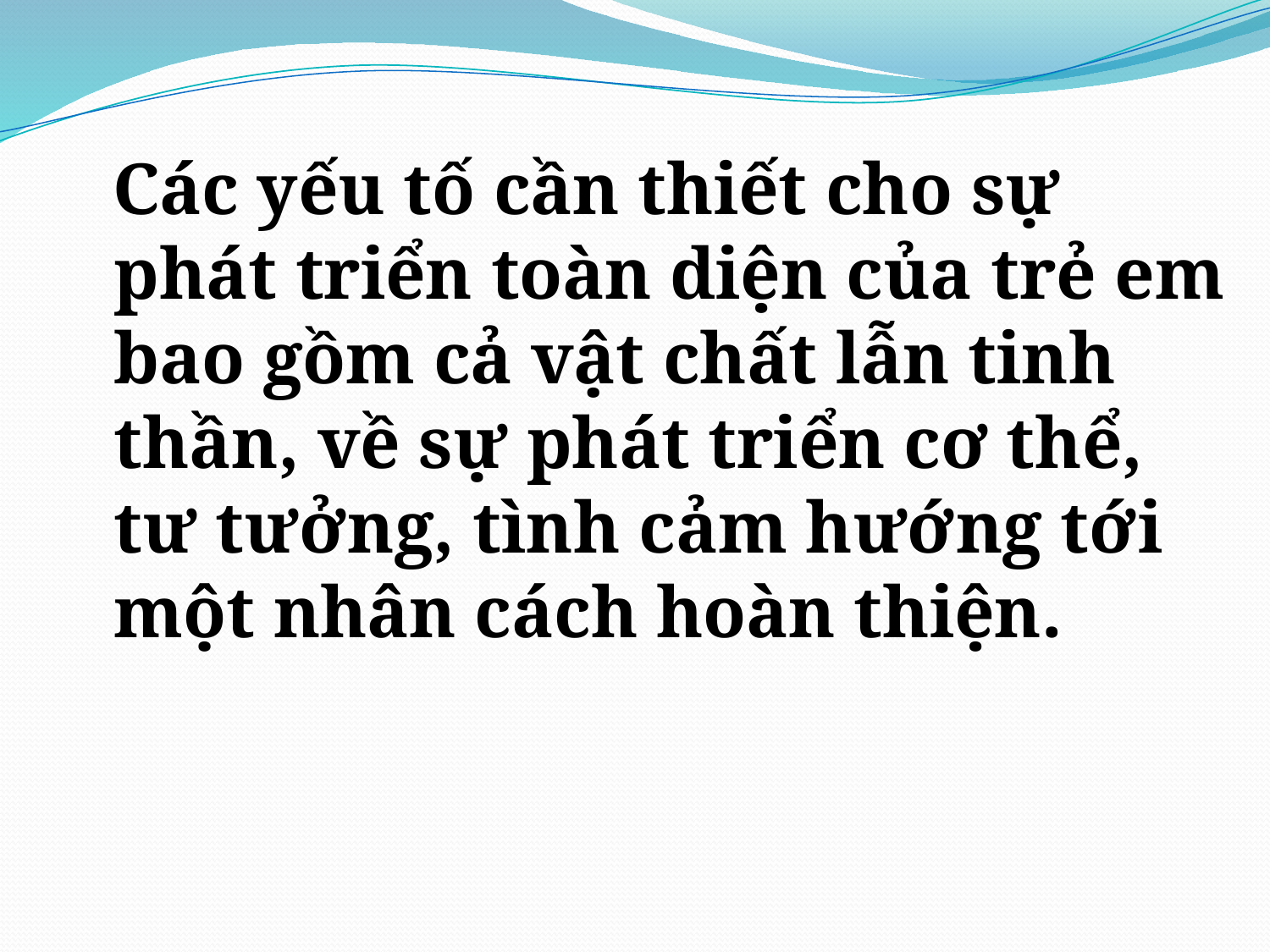

#
  Các yếu tố cần thiết cho sự phát triển toàn diện của trẻ em bao gồm cả vật chất lẫn tinh thần, về sự phát triển cơ thể, tư tưởng, tình cảm hướng tới một nhân cách hoàn thiện.